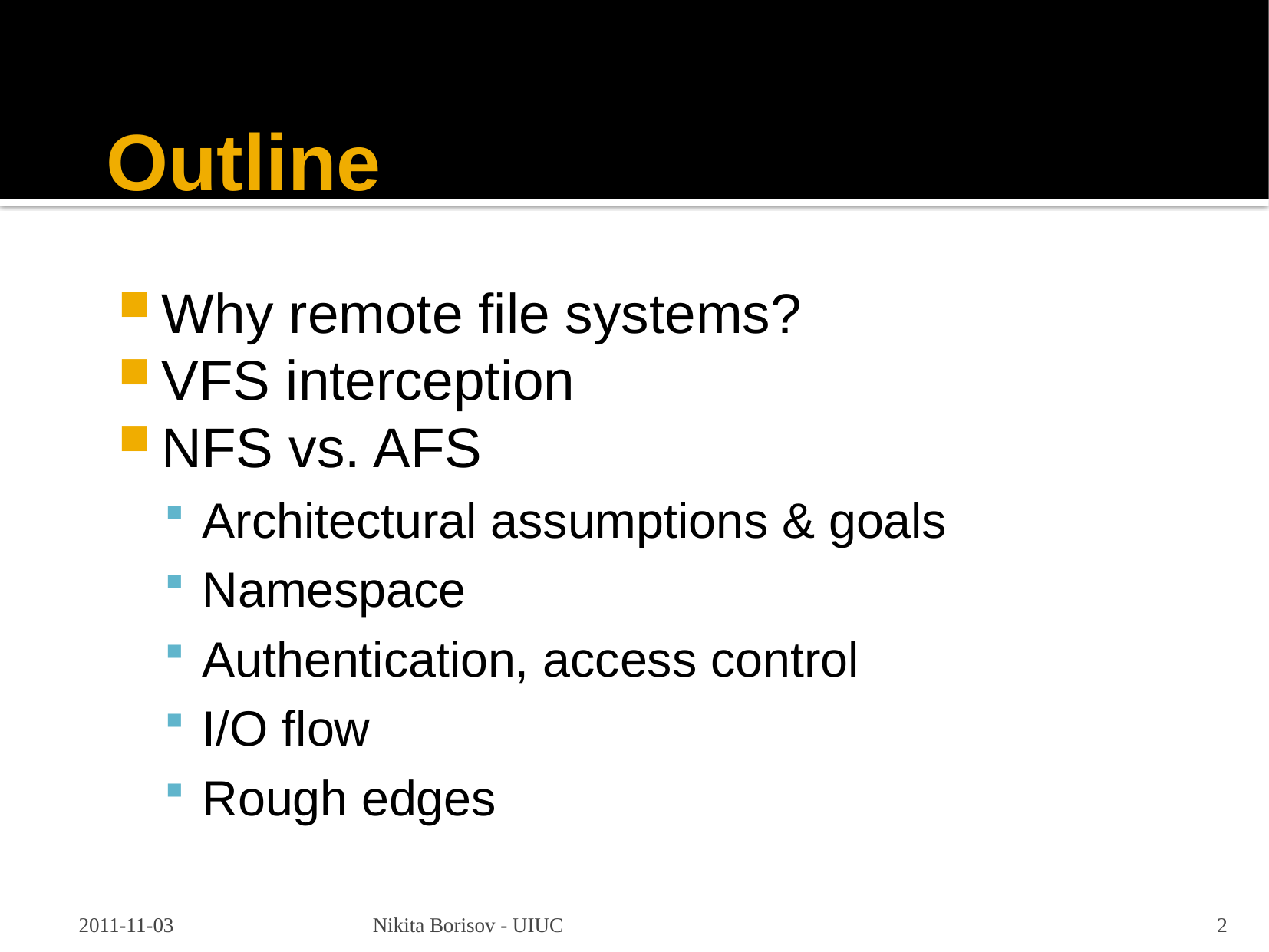

# Outline
Why remote file systems?
VFS interception
NFS vs. AFS
Architectural assumptions & goals
Namespace
Authentication, access control
I/O flow
Rough edges
2011-11-03
Nikita Borisov - UIUC
2